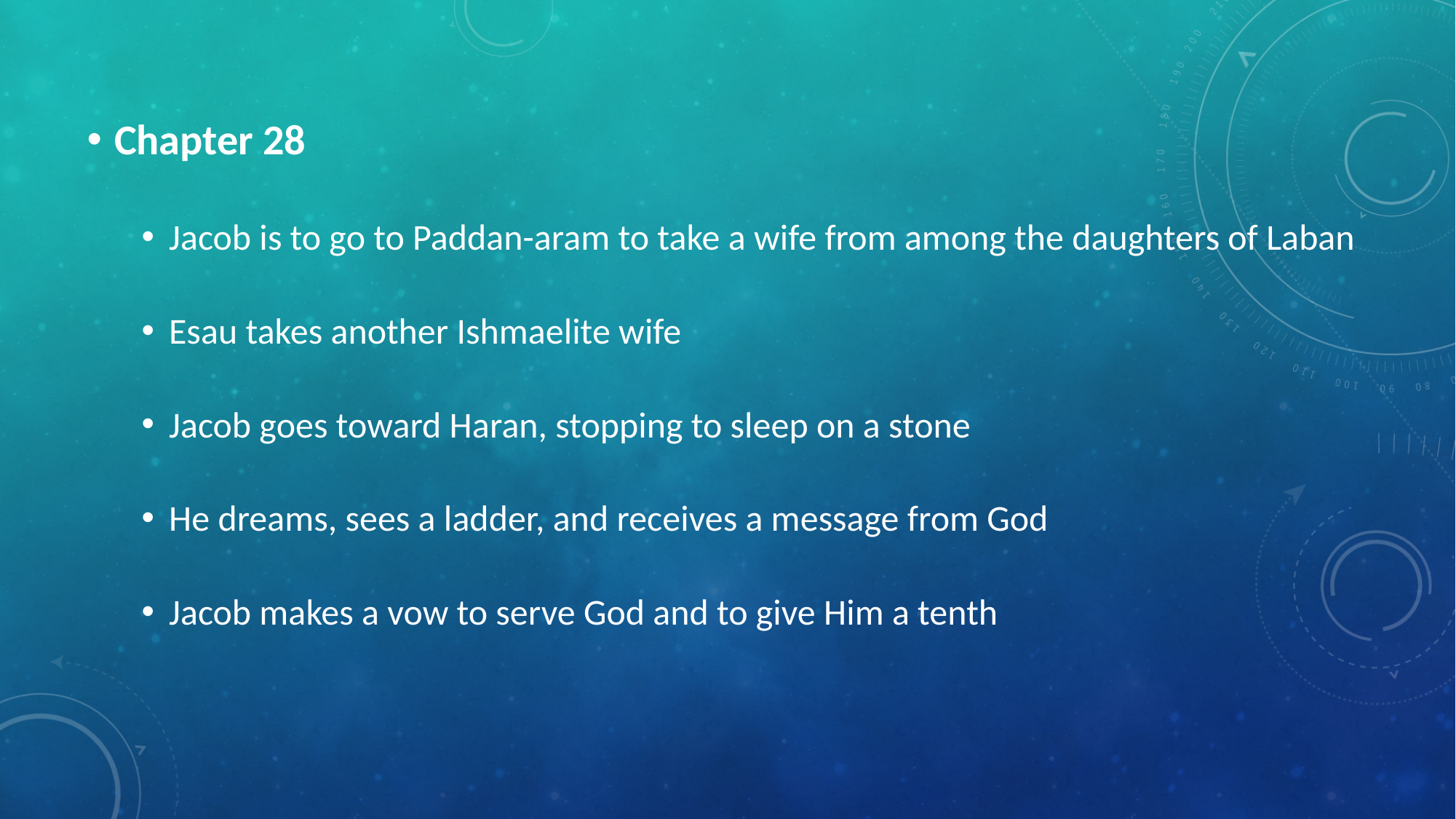

Chapter 28

Jacob is to go to Paddan-aram to take a wife from among the daughters of Laban

Esau takes another Ishmaelite wife

Jacob goes toward Haran, stopping to sleep on a stone

He dreams, sees a ladder, and receives a message from God

Jacob makes a vow to serve God and to give Him a tenth